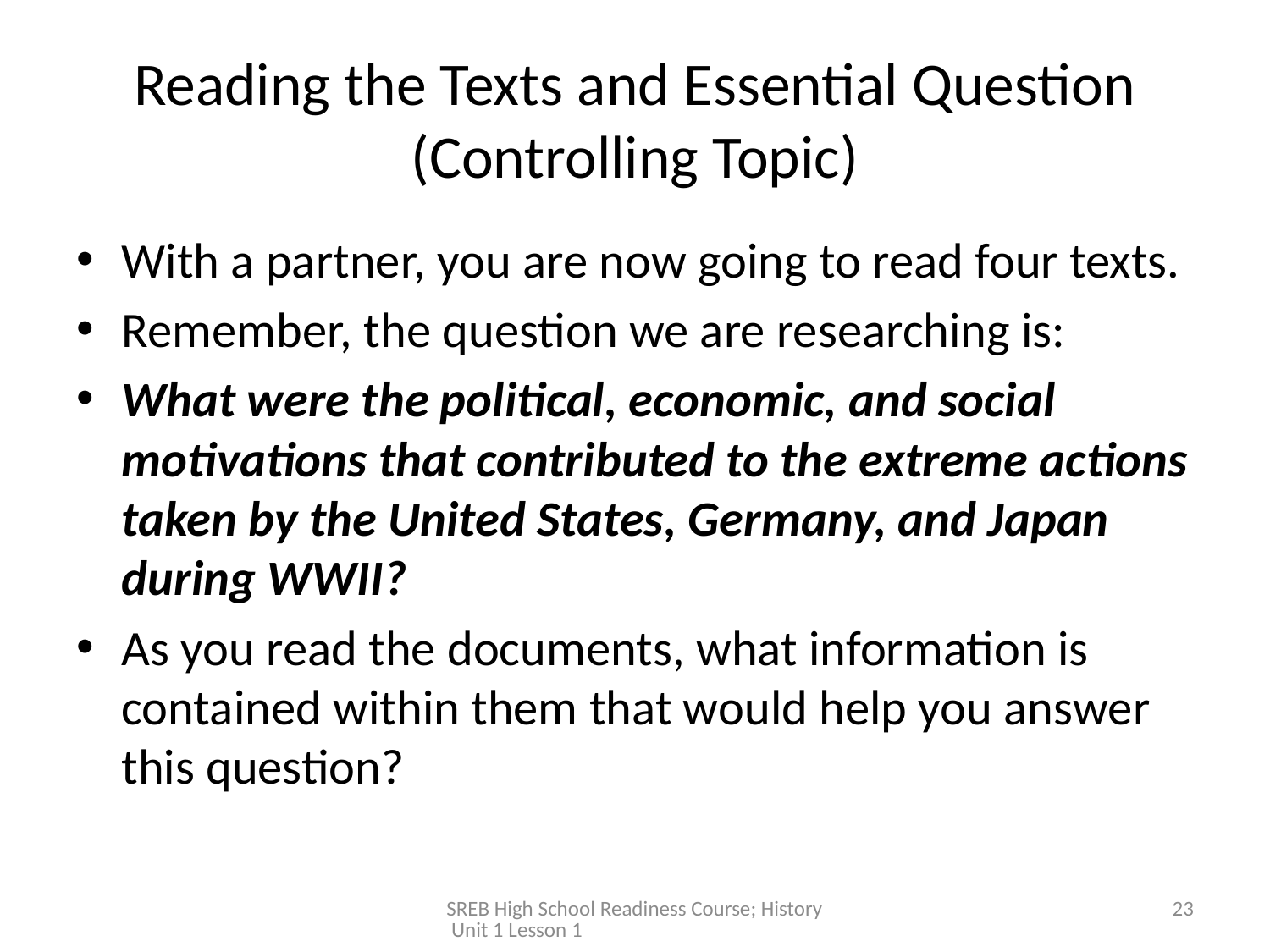

# Reading the Texts and Essential Question (Controlling Topic)
With a partner, you are now going to read four texts.
Remember, the question we are researching is:
What were the political, economic, and social motivations that contributed to the extreme actions taken by the United States, Germany, and Japan during WWII?
As you read the documents, what information is contained within them that would help you answer this question?

SREB High School Readiness Course; History Unit 1 Lesson 1
23